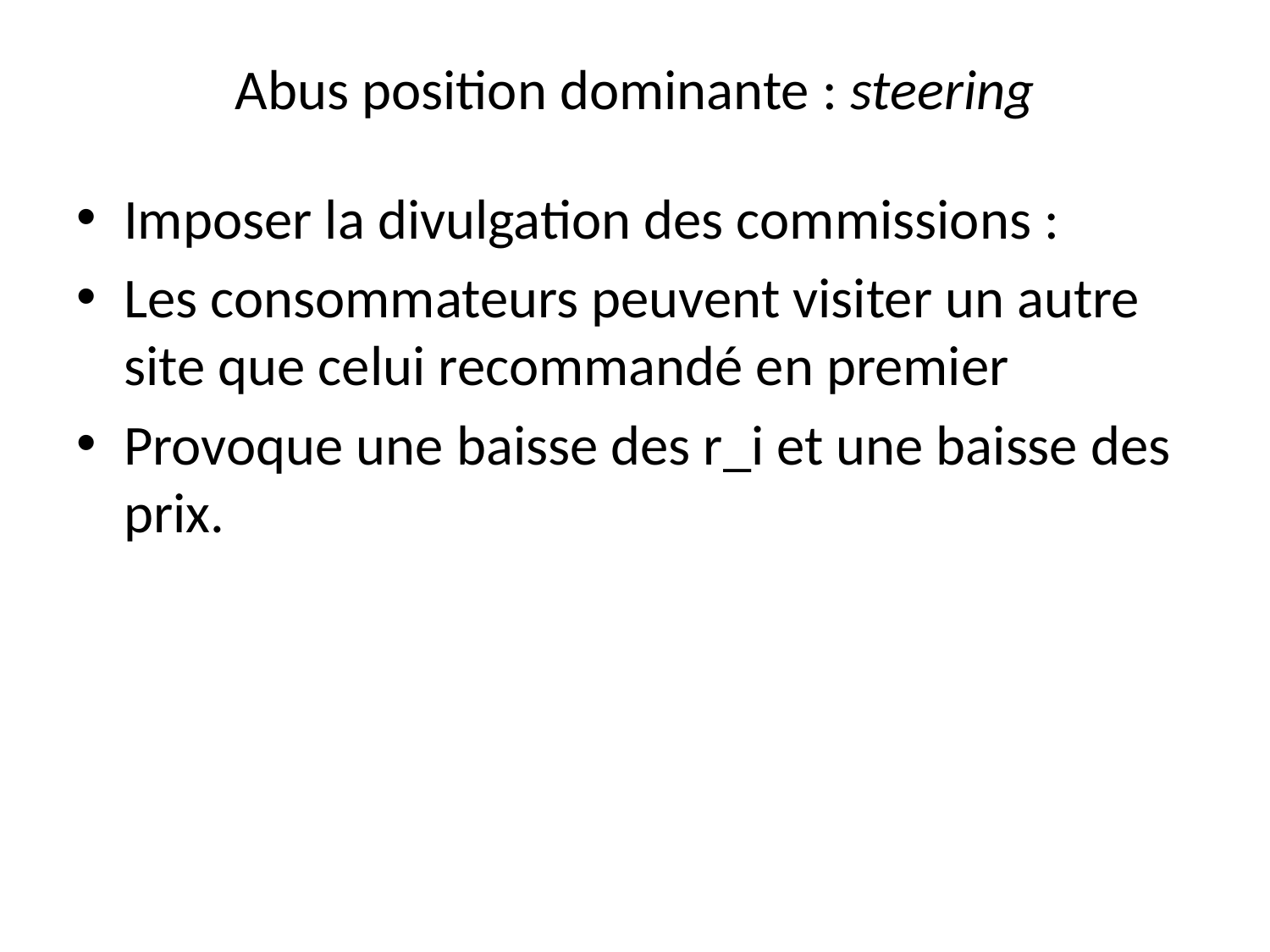

# Abus position dominante : steering
Imposer la divulgation des commissions :
Les consommateurs peuvent visiter un autre site que celui recommandé en premier
Provoque une baisse des r_i et une baisse des prix.